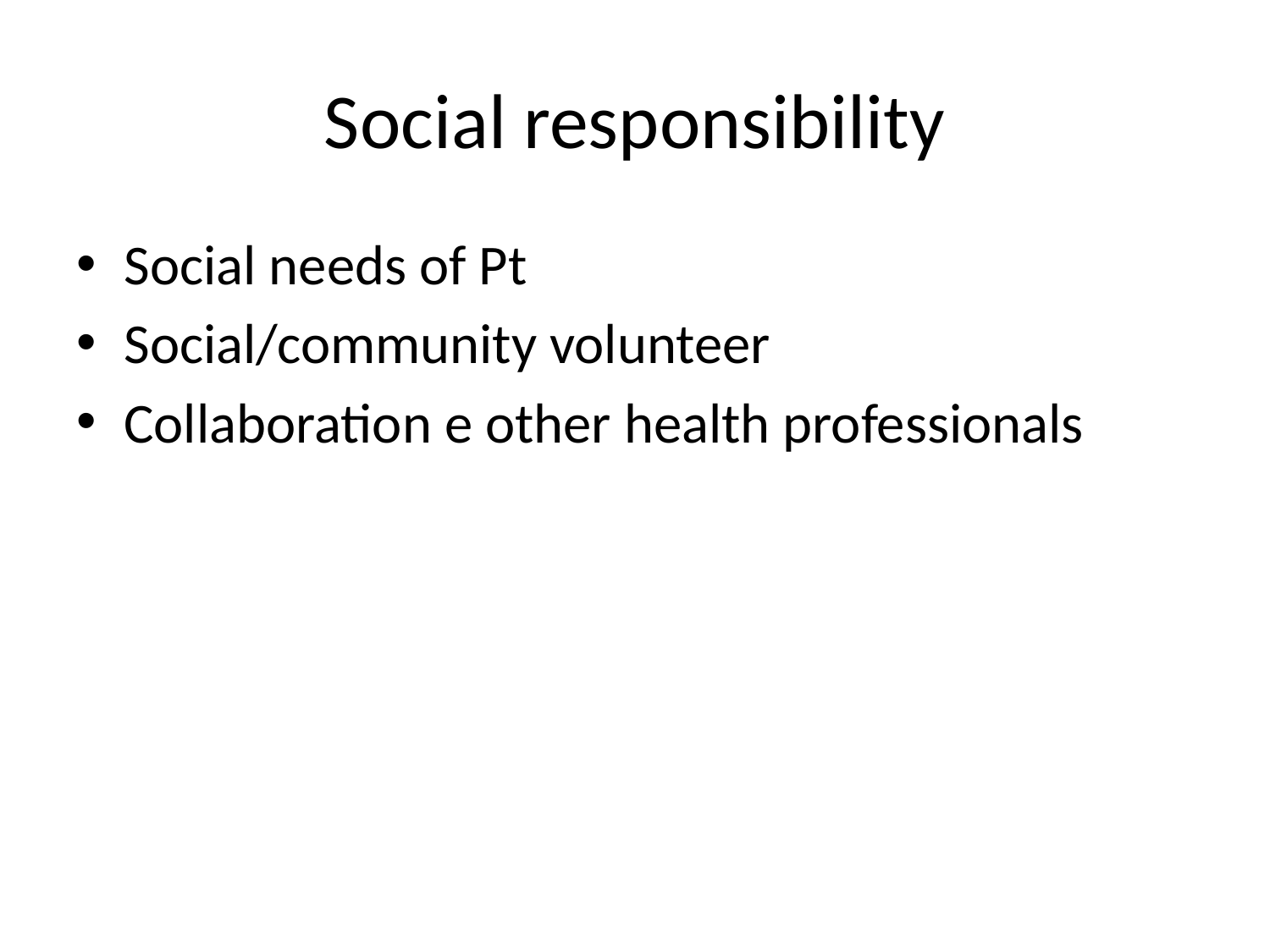

# Social responsibility
Social needs of Pt
Social/community volunteer
Collaboration e other health professionals